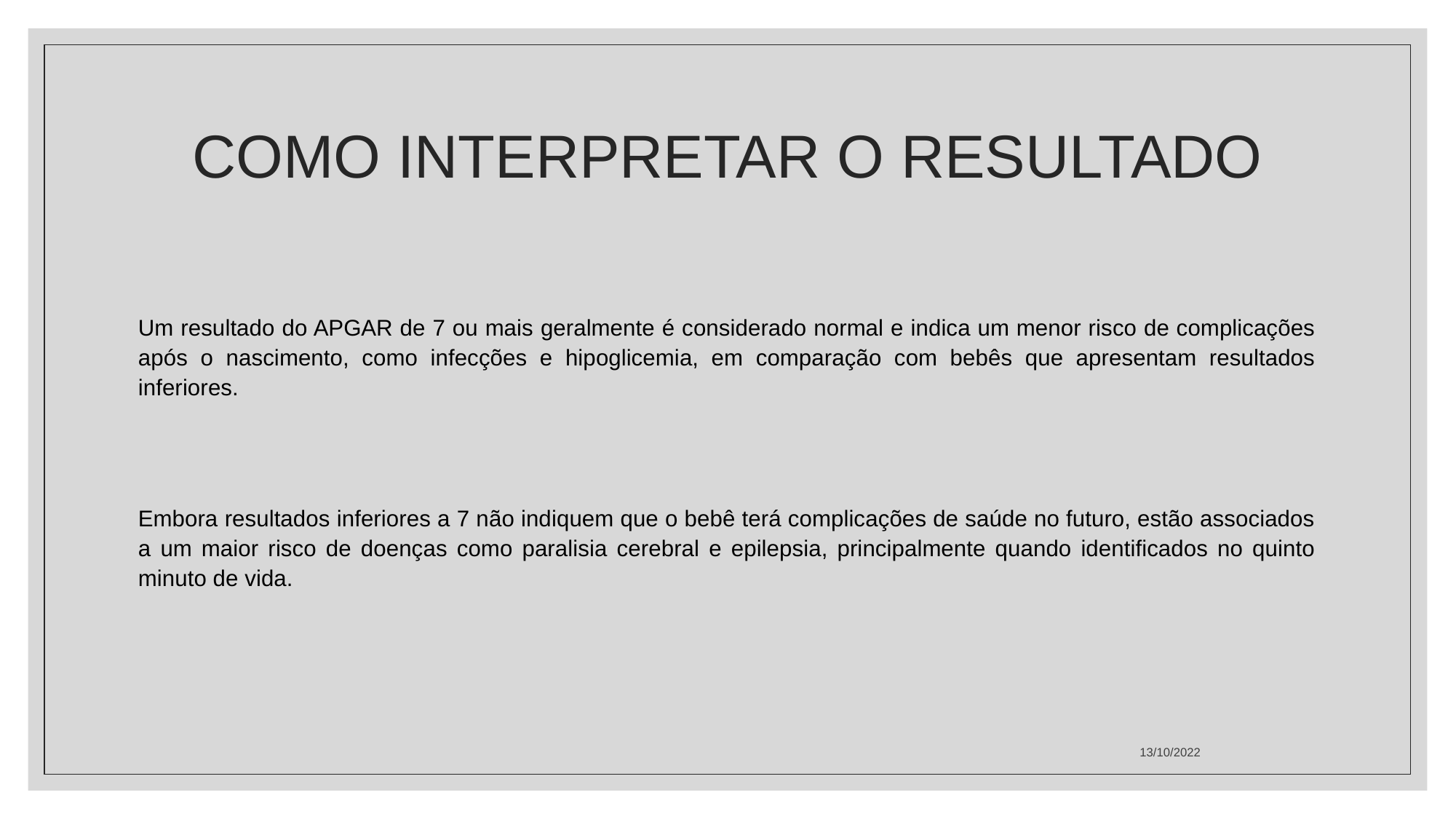

# COMO INTERPRETAR O RESULTADO
Um resultado do APGAR de 7 ou mais geralmente é considerado normal e indica um menor risco de complicações após o nascimento, como infecções e hipoglicemia, em comparação com bebês que apresentam resultados inferiores.

Embora resultados inferiores a 7 não indiquem que o bebê terá complicações de saúde no futuro, estão associados a um maior risco de doenças como paralisia cerebral e epilepsia, principalmente quando identificados no quinto minuto de vida.

13/10/2022